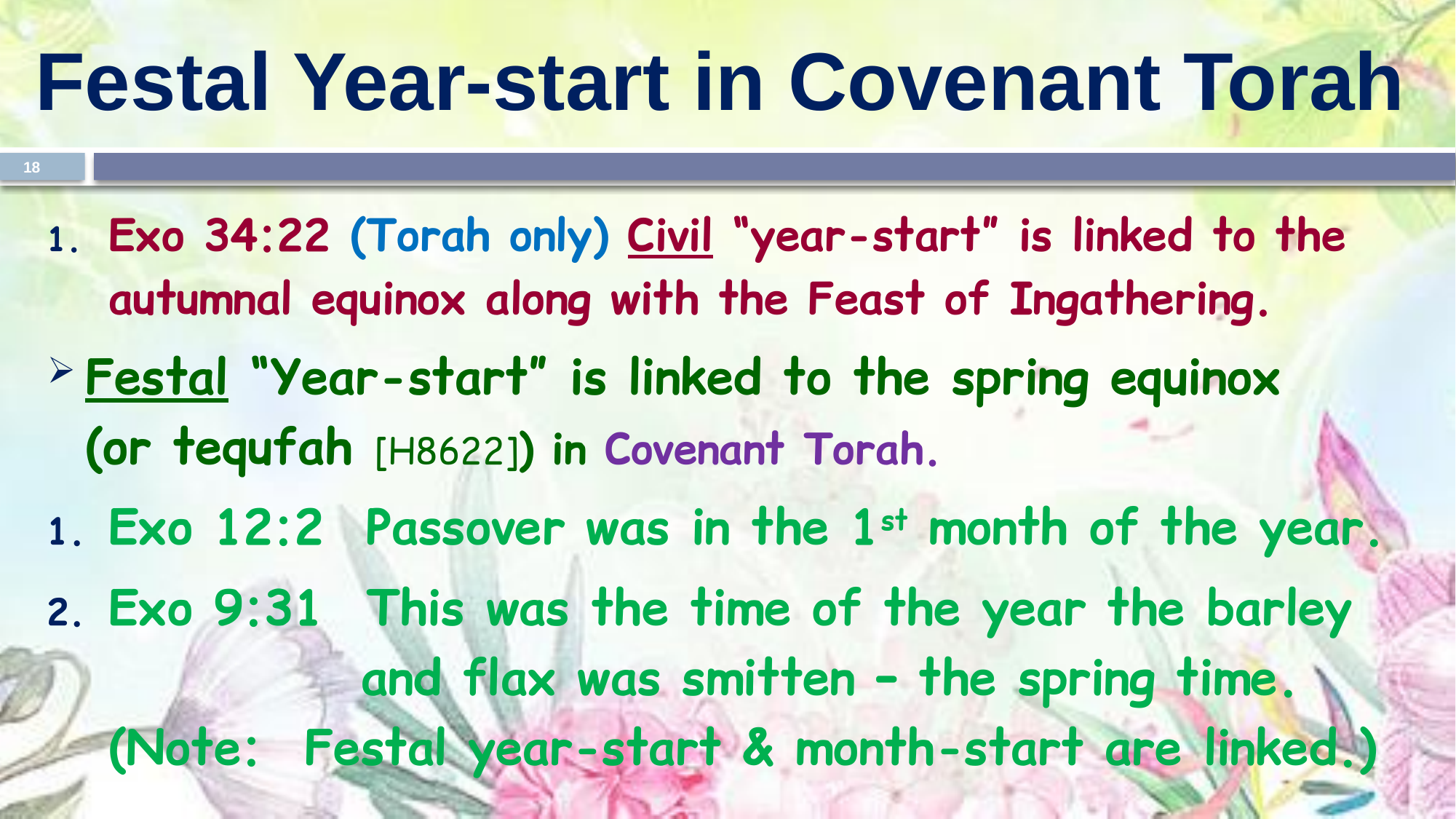

Festal Year-start in Covenant Torah
18
Exo 34:22 (Torah only) Civil “year-start” is linked to the
autumnal equinox along with the Feast of Ingathering.
Festal “Year-start” is linked to the spring equinox
(or tequfah [H8622]) in Covenant Torah.
Exo 12:2  Passover was in the 1st month of the year.
Exo 9:31  This was the time of the year the barley
            and flax was smitten – the spring time.
(Note:  Festal year-start & month-start are linked.)